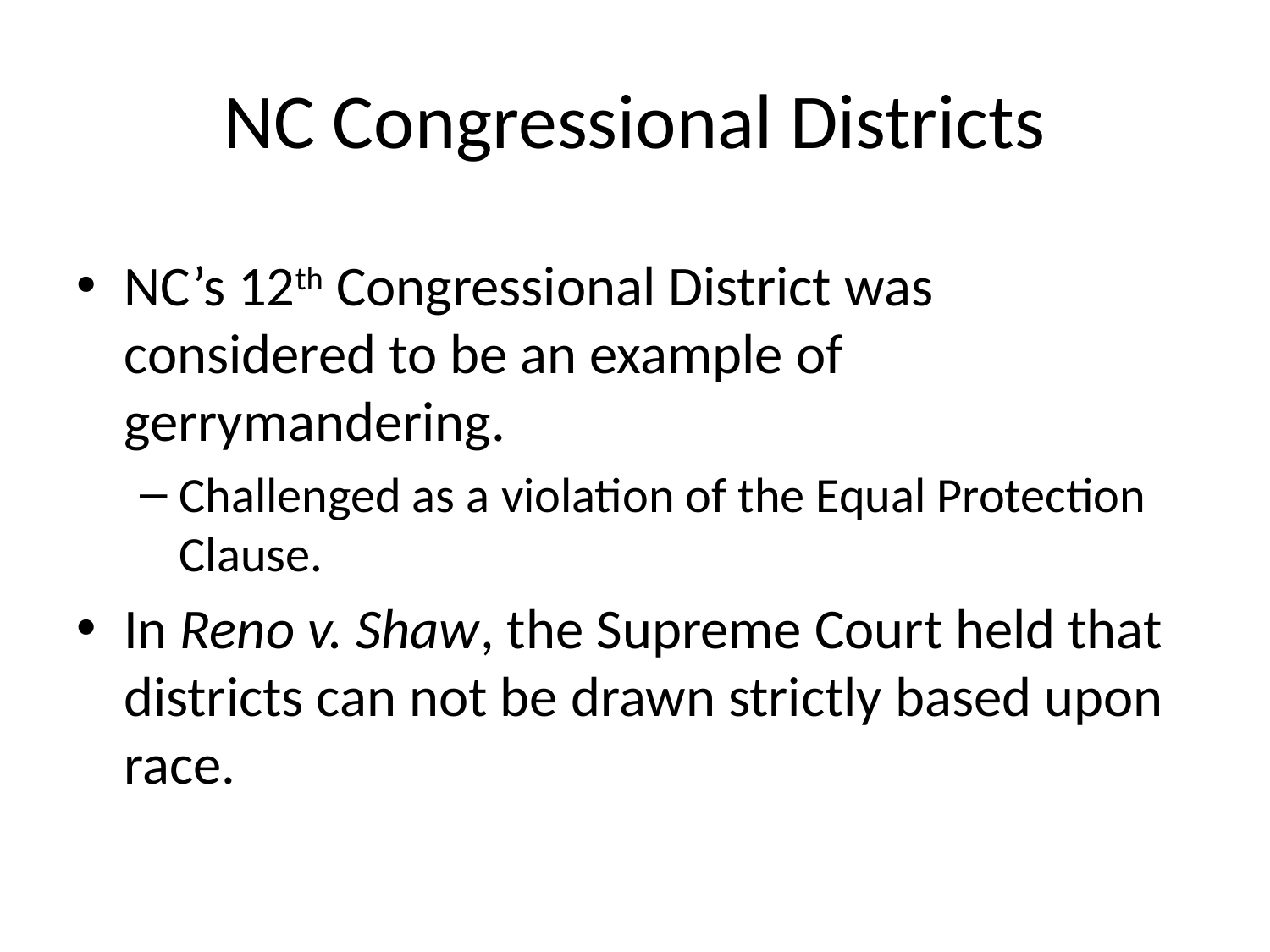

# NC Congressional Districts
NC’s 12th Congressional District was considered to be an example of gerrymandering.
Challenged as a violation of the Equal Protection Clause.
In Reno v. Shaw, the Supreme Court held that districts can not be drawn strictly based upon race.